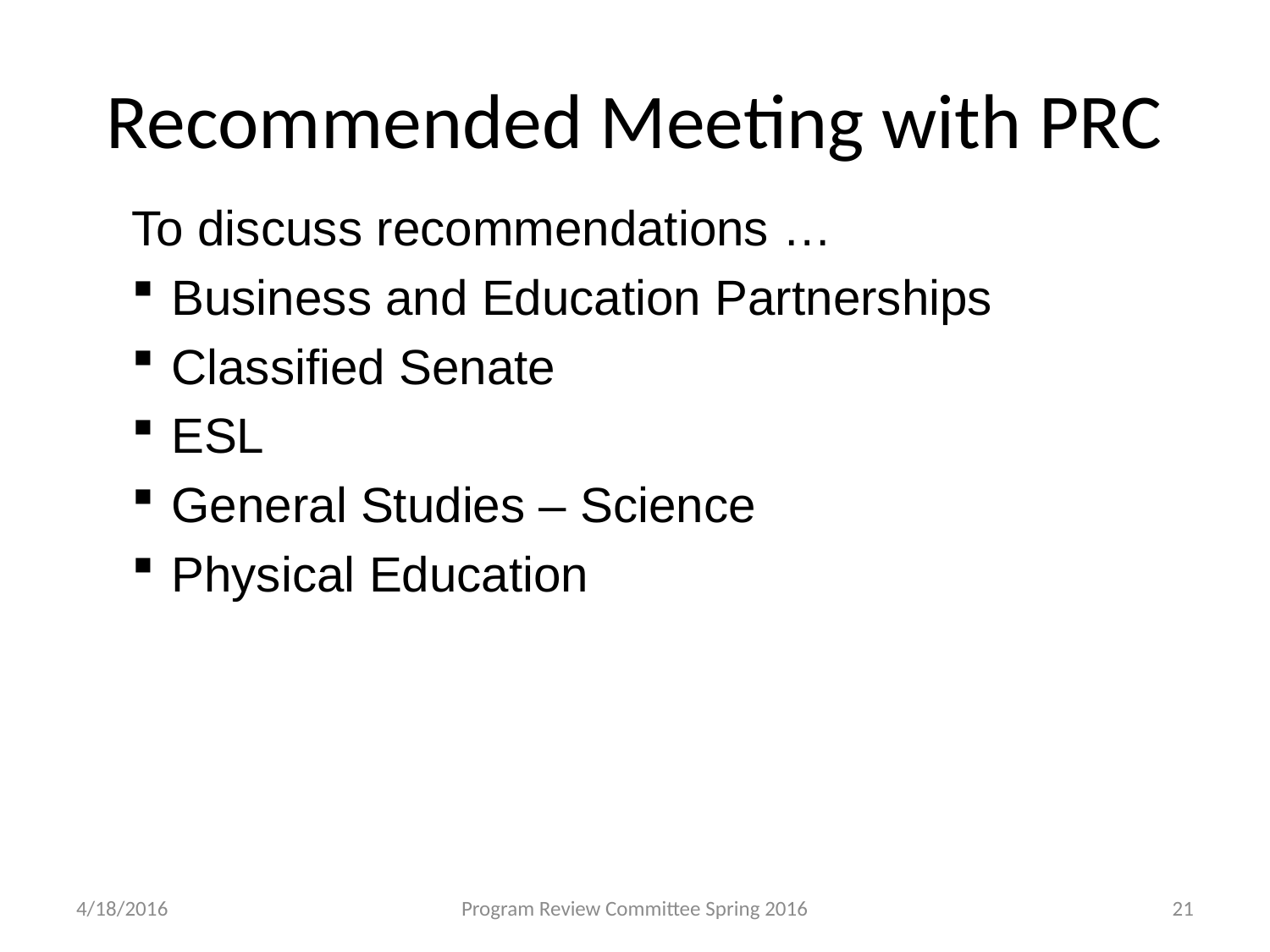

# Recommended Meeting with PRC
To discuss recommendations …
Business and Education Partnerships
Classified Senate
ESL
General Studies – Science
Physical Education
4/18/2016
Program Review Committee Spring 2016
21